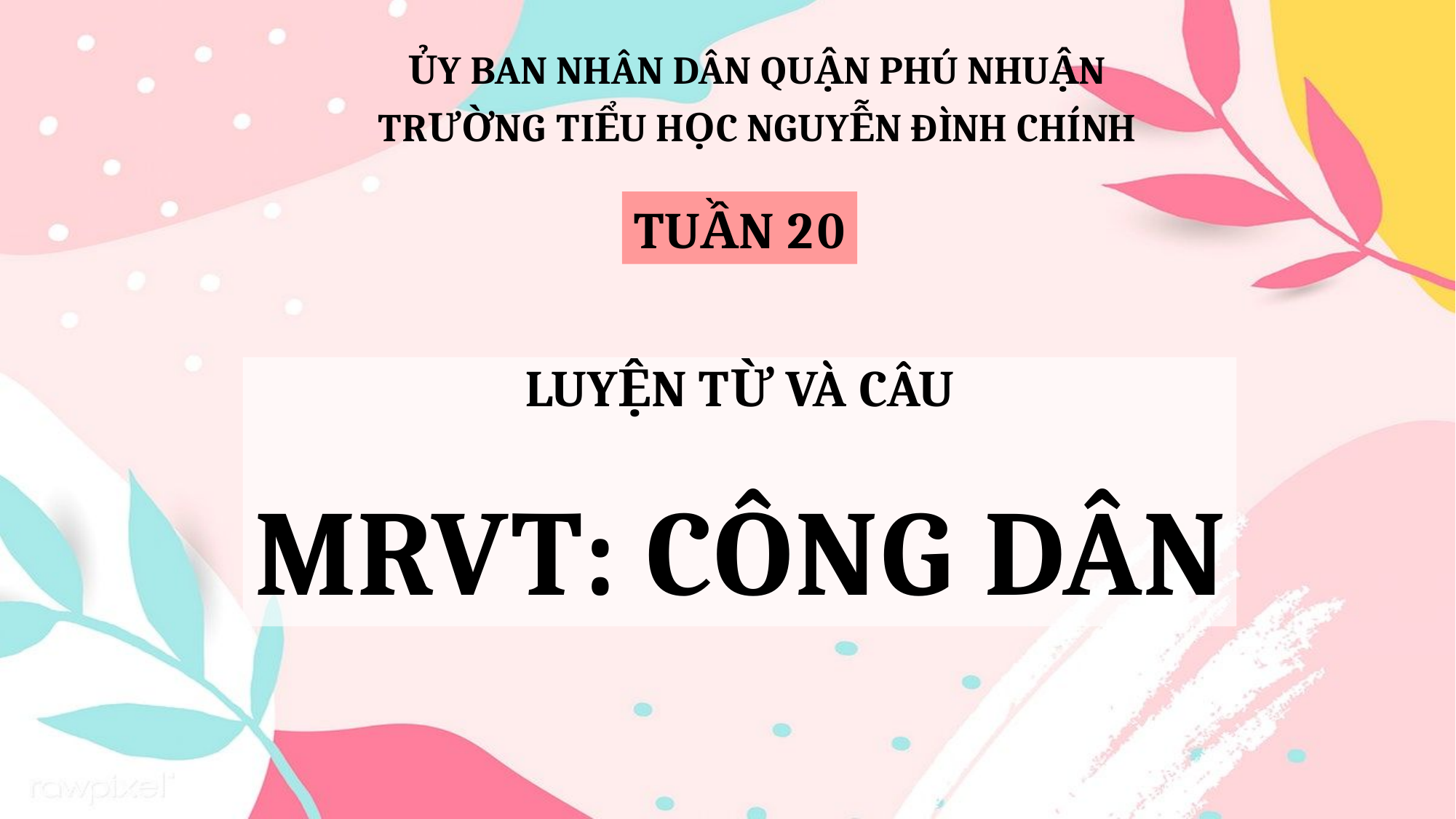

ỦY BAN NHÂN DÂN QUẬN PHÚ NHUẬN
TRƯỜNG TIỂU HỌC NGUYỄN ĐÌNH CHÍNH
TUẦN 20
LUYỆN TỪ VÀ CÂU
MRVT: CÔNG DÂN